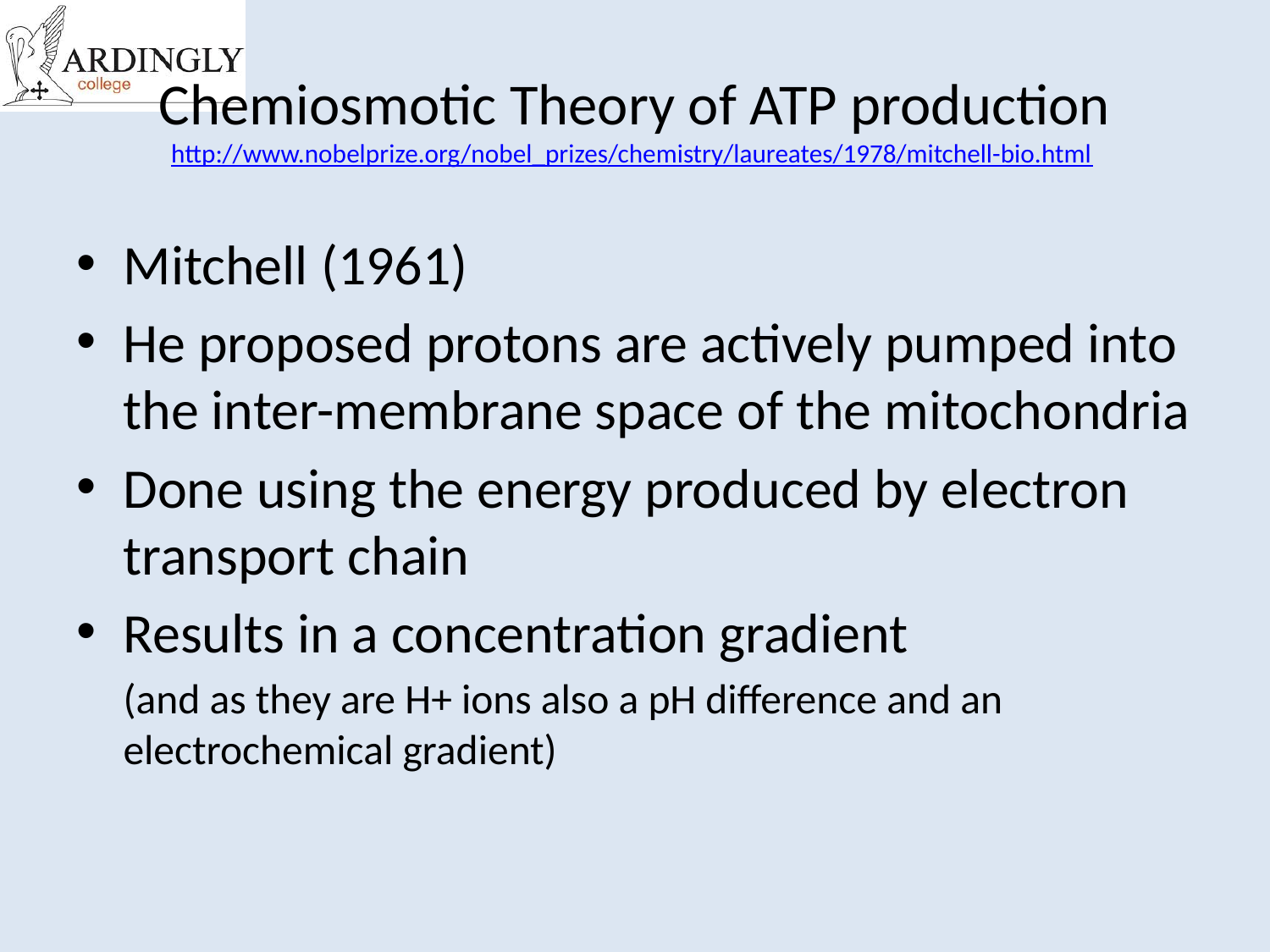

# Chemiosmotic Theory of ATP production http://www.nobelprize.org/nobel_prizes/chemistry/laureates/1978/mitchell-bio.html
Mitchell (1961)
He proposed protons are actively pumped into the inter-membrane space of the mitochondria
Done using the energy produced by electron transport chain
Results in a concentration gradient
	(and as they are H+ ions also a pH difference and an electrochemical gradient)